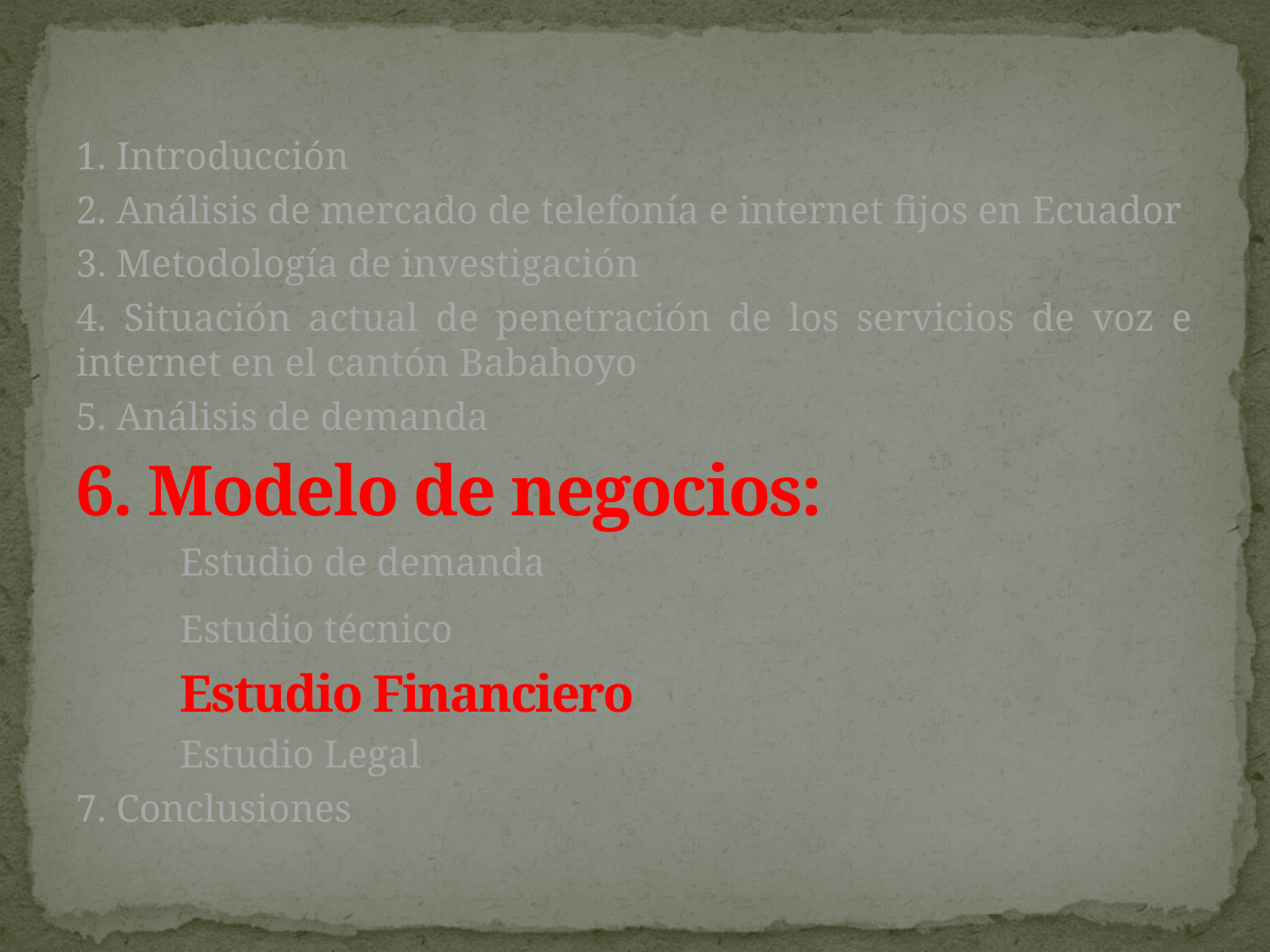

1. Introducción
2. Análisis de mercado de telefonía e internet fijos en Ecuador
3. Metodología de investigación
4. Situación actual de penetración de los servicios de voz e internet en el cantón Babahoyo
5. Análisis de demanda
6. Modelo de negocios:
	Estudio de demanda
	Estudio técnico
	Estudio Financiero
	Estudio Legal
7. Conclusiones